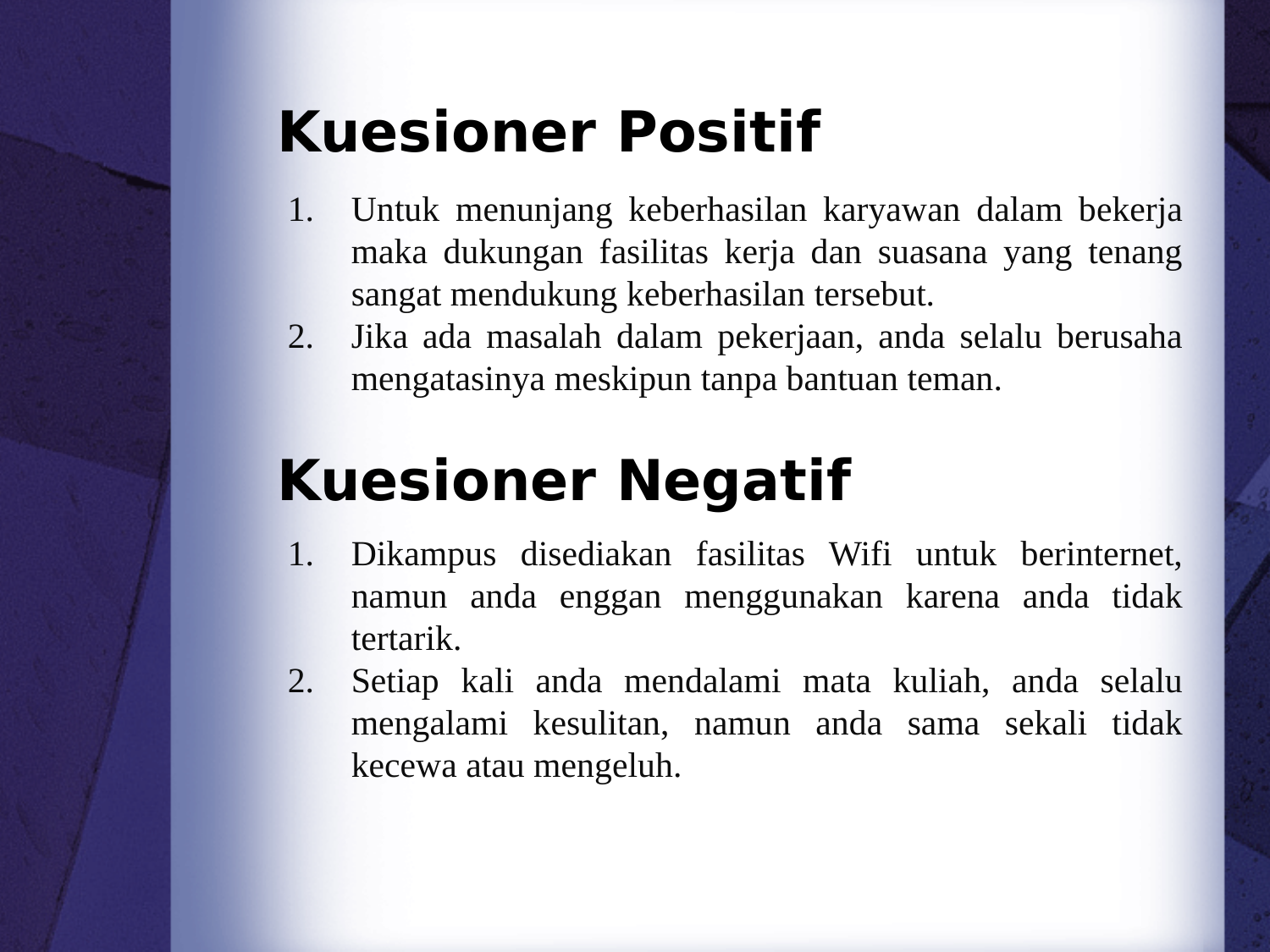

# Kuesioner Positif
Untuk menunjang keberhasilan karyawan dalam bekerja maka dukungan fasilitas kerja dan suasana yang tenang sangat mendukung keberhasilan tersebut.
Jika ada masalah dalam pekerjaan, anda selalu berusaha mengatasinya meskipun tanpa bantuan teman.
Kuesioner Negatif
Dikampus disediakan fasilitas Wifi untuk berinternet, namun anda enggan menggunakan karena anda tidak tertarik.
Setiap kali anda mendalami mata kuliah, anda selalu mengalami kesulitan, namun anda sama sekali tidak kecewa atau mengeluh.